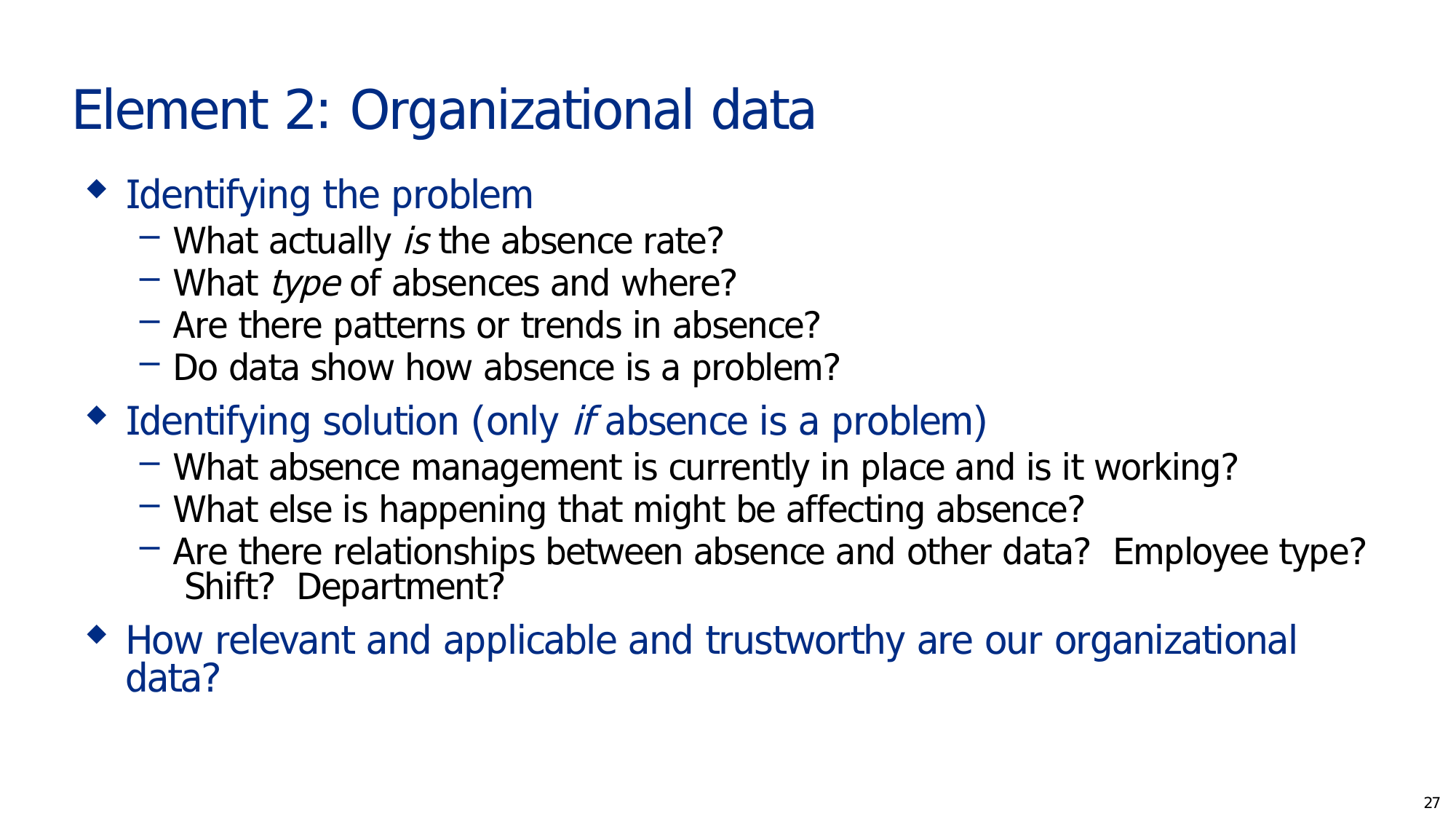

# Element 2: Organizational data
Identifying the problem
What actually is the absence rate?
What type of absences and where?
Are there patterns or trends in absence?
Do data show how absence is a problem?
Identifying solution (only if absence is a problem)
What absence management is currently in place and is it working?
What else is happening that might be affecting absence?
Are there relationships between absence and other data?  Employee type?  Shift?  Department?
How relevant and applicable and trustworthy are our organizational data?
27